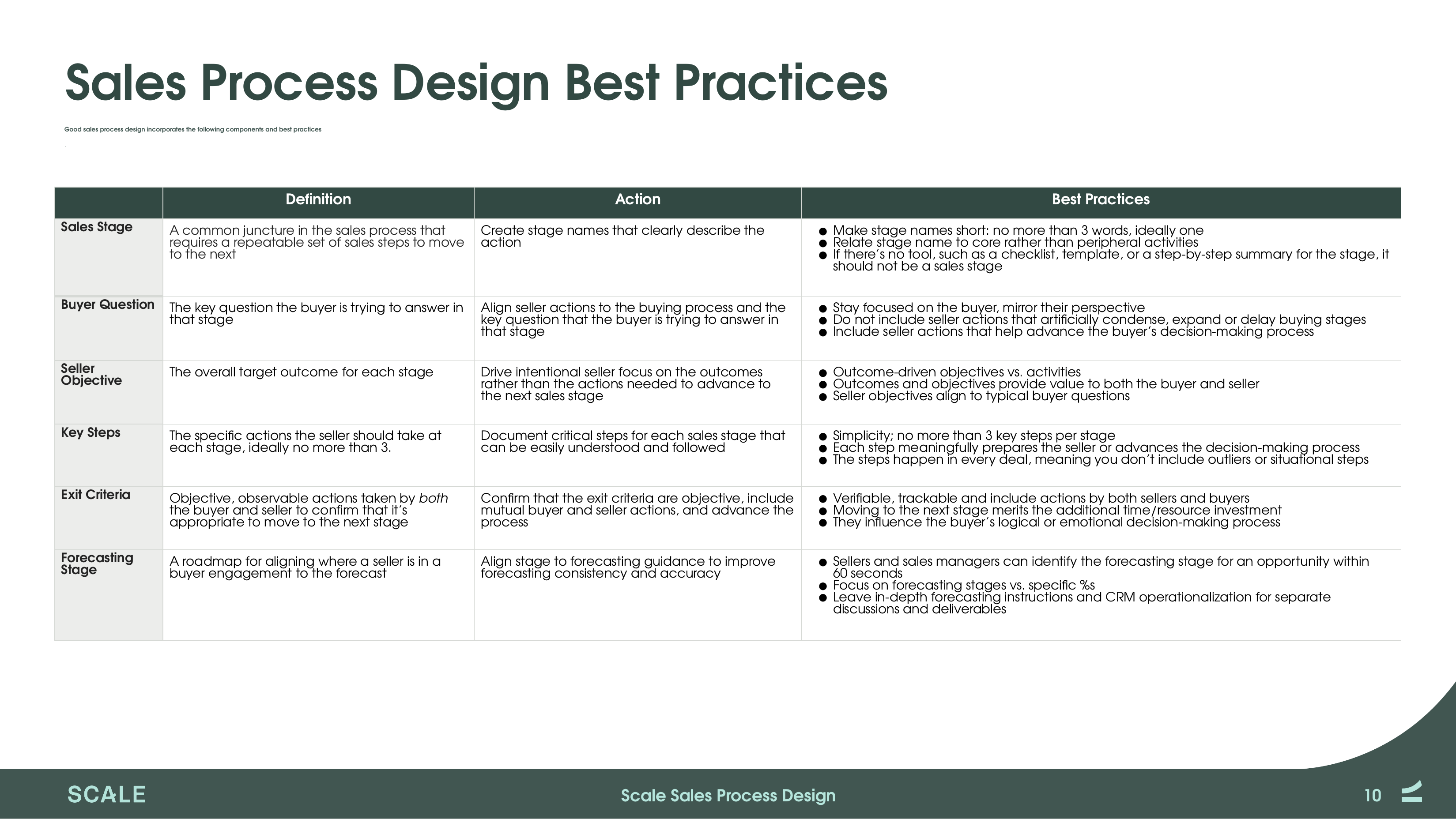

# Sales Process Design Best Practices
Good sales process design incorporates the following components and best practices

.

|  | Definition | Action | Best Practices |
| --- | --- | --- | --- |
| Sales Stage | A common juncture in the sales process that requires a repeatable set of sales steps to move to the next | Create stage names that clearly describe the action | Make stage names short: no more than 3 words, ideally one Relate stage name to core rather than peripheral activities If there’s no tool, such as a checklist, template, or a step-by-step summary for the stage, it should not be a sales stage |
| Buyer Question | The key question the buyer is trying to answer in that stage | Align seller actions to the buying process and the key question that the buyer is trying to answer in that stage | Stay focused on the buyer, mirror their perspective Do not include seller actions that artificially condense, expand or delay buying stages Include seller actions that help advance the buyer’s decision-making process |
| Seller Objective | The overall target outcome for each stage | Drive intentional seller focus on the outcomes rather than the actions needed to advance to the next sales stage | Outcome-driven objectives vs. activities Outcomes and objectives provide value to both the buyer and seller Seller objectives align to typical buyer questions |
| Key Steps | The specific actions the seller should take at each stage, ideally no more than 3. | Document critical steps for each sales stage that can be easily understood and followed | Simplicity; no more than 3 key steps per stage Each step meaningfully prepares the seller or advances the decision-making process The steps happen in every deal, meaning you don’t include outliers or situational steps |
| Exit Criteria | Objective, observable actions taken by both the buyer and seller to confirm that it’s appropriate to move to the next stage | Confirm that the exit criteria are objective, include mutual buyer and seller actions, and advance the process | Verifiable, trackable and include actions by both sellers and buyers Moving to the next stage merits the additional time/resource investment They influence the buyer’s logical or emotional decision-making process |
| Forecasting Stage | A roadmap for aligning where a seller is in a buyer engagement to the forecast | Align stage to forecasting guidance to improve forecasting consistency and accuracy | Sellers and sales managers can identify the forecasting stage for an opportunity within 60 seconds Focus on forecasting stages vs. specific %s Leave in-depth forecasting instructions and CRM operationalization for separate discussions and deliverables |
Scale Sales Process Design
10